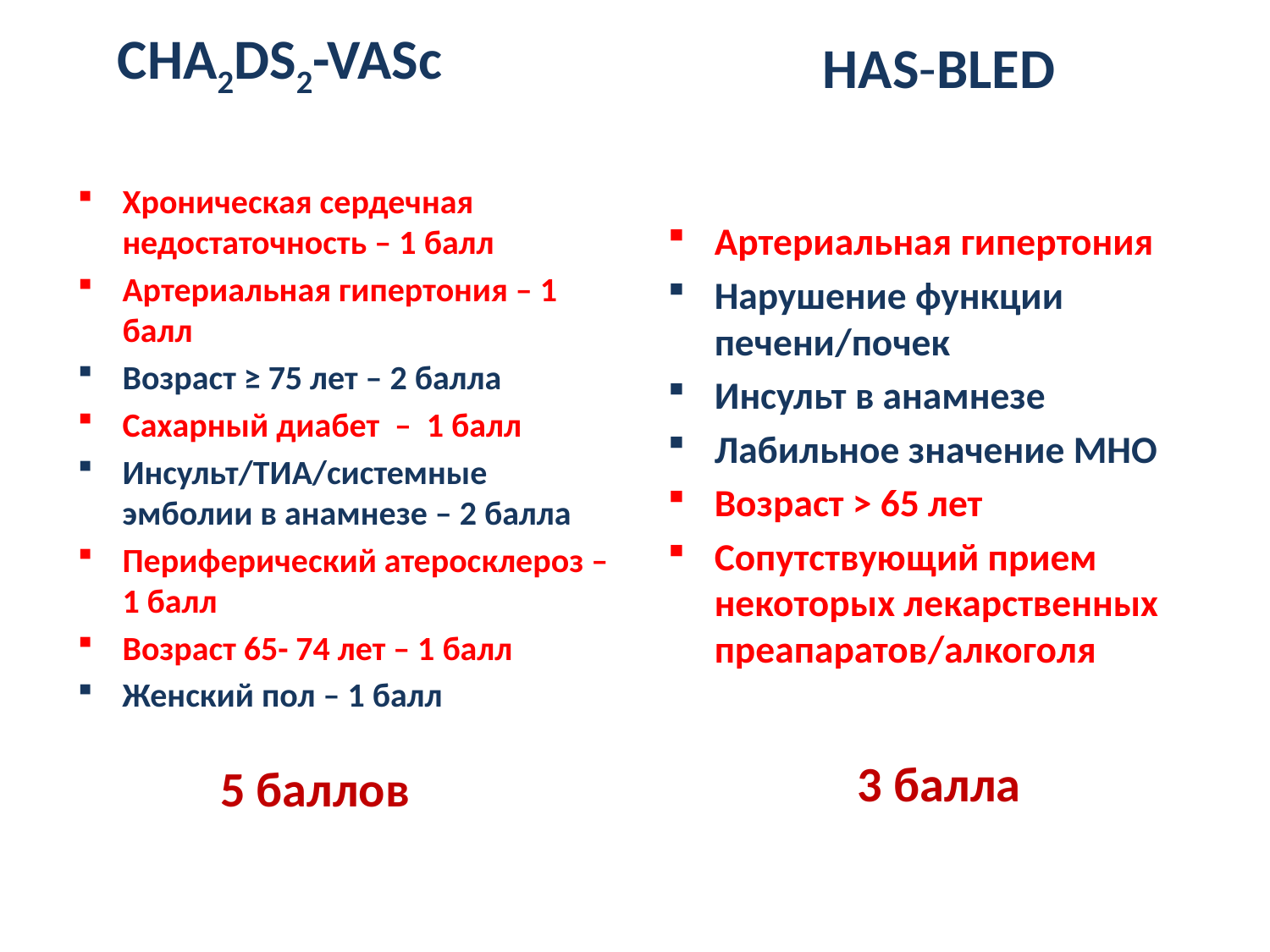

CHA2DS2-VASc

HAS-BLED
Хроническая сердечная недостаточность – 1 балл
Артериальная гипертония – 1 балл
Возраст ≥ 75 лет – 2 балла
Сахарный диабет  –  1 балл
Инсульт/ТИА/системные эмболии в анамнезе – 2 балла
Периферический атеросклероз – 1 балл
Возраст 65- 74 лет – 1 балл
Женский пол – 1 балл

Артериальная гипертония
Нарушение функции печени/почек
Инсульт в анамнезе
Лабильное значение МНО
Возраст > 65 лет
Сопутствующий прием некоторых лекарственных преапаратов/алкоголя
3 балла
5 баллов